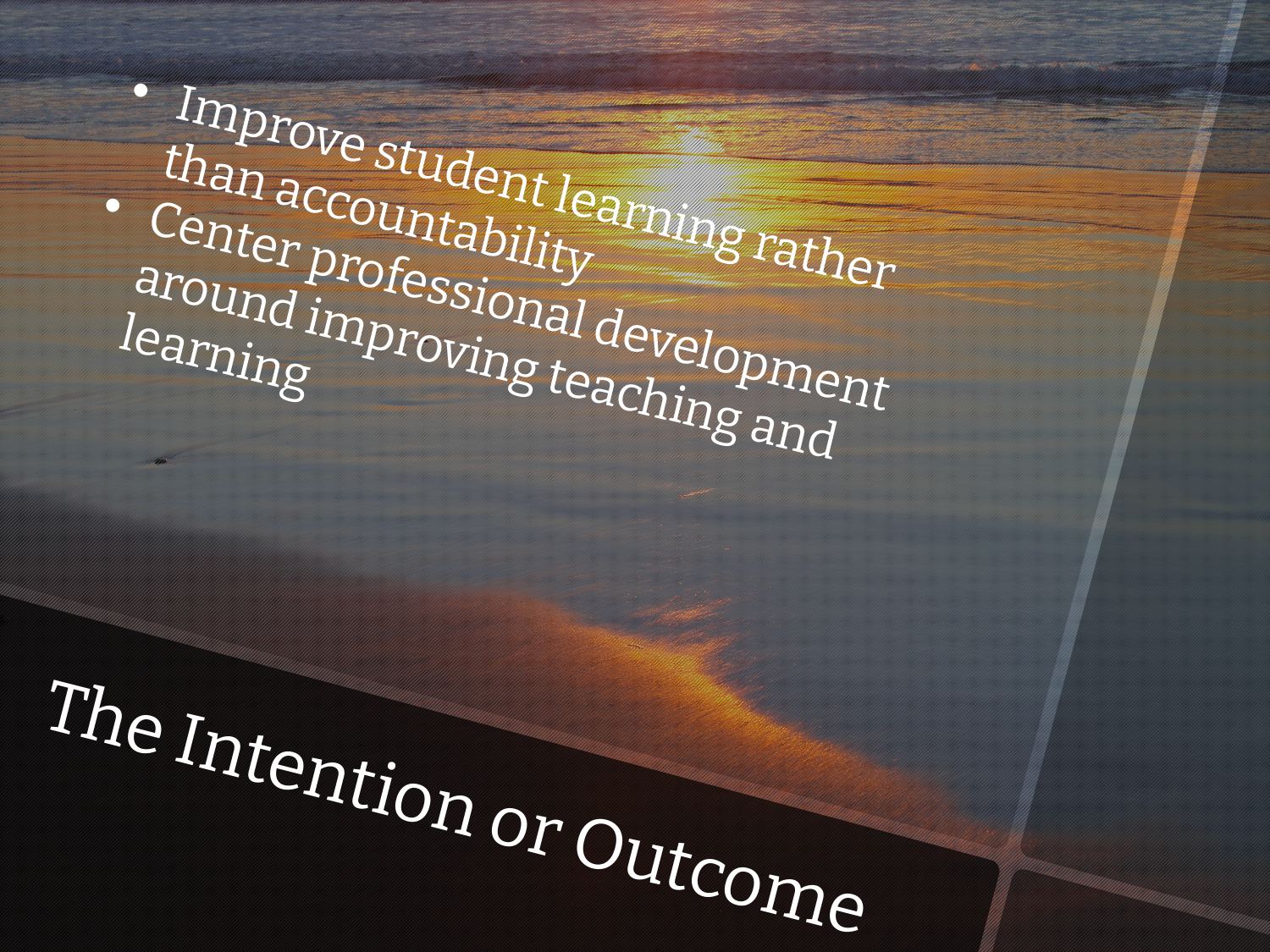

Improve student learning rather than accountability
Center professional development around improving teaching and learning
The Intention or Outcome